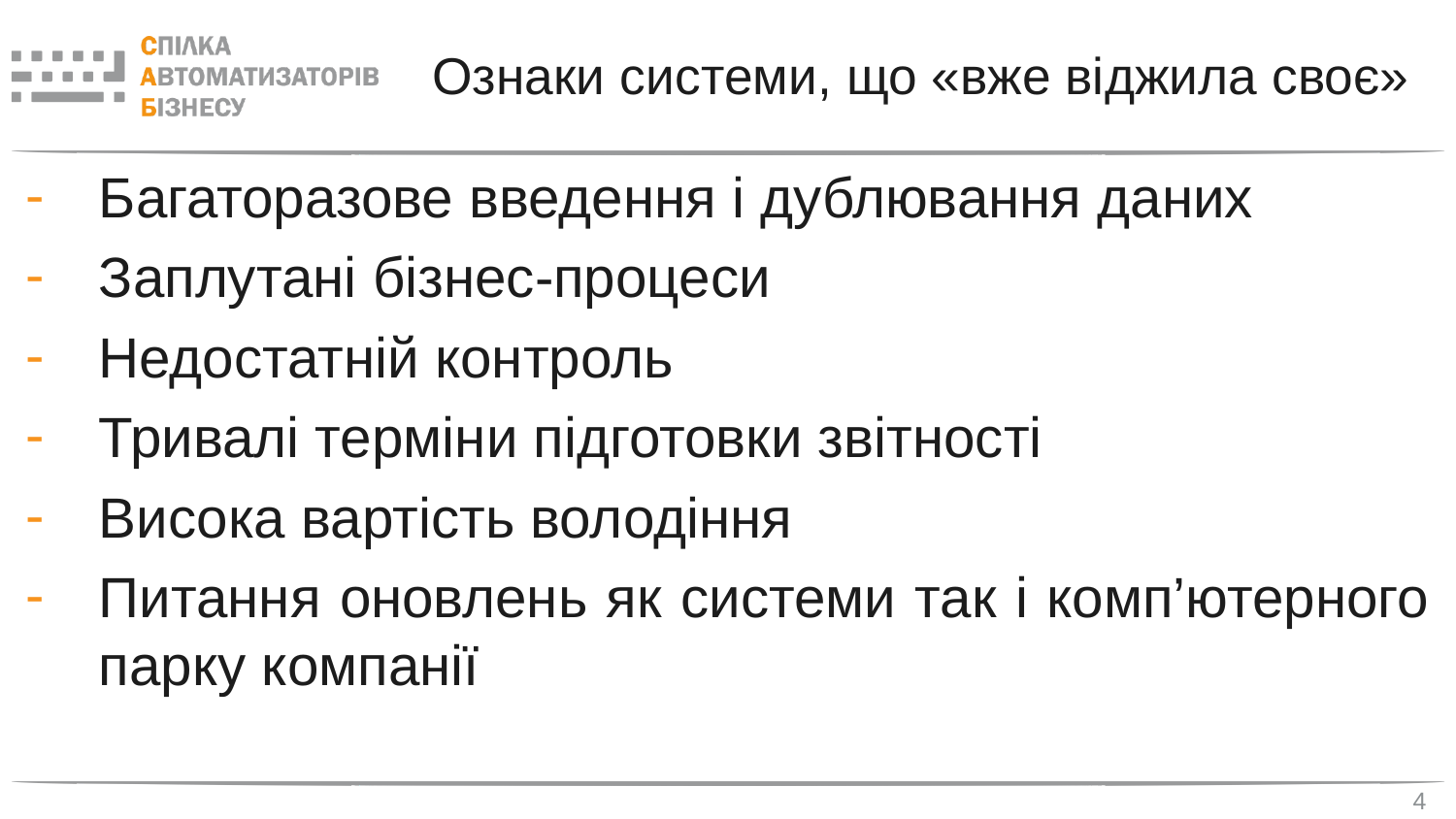

# Ознаки системи, що «вже віджила своє»
Багаторазове введення і дублювання даних
Заплутані бізнес-процеси
Недостатній контроль
Тривалі терміни підготовки звітності
Висока вартість володіння
Питання оновлень як системи так і комп’ютерного парку компанії

4